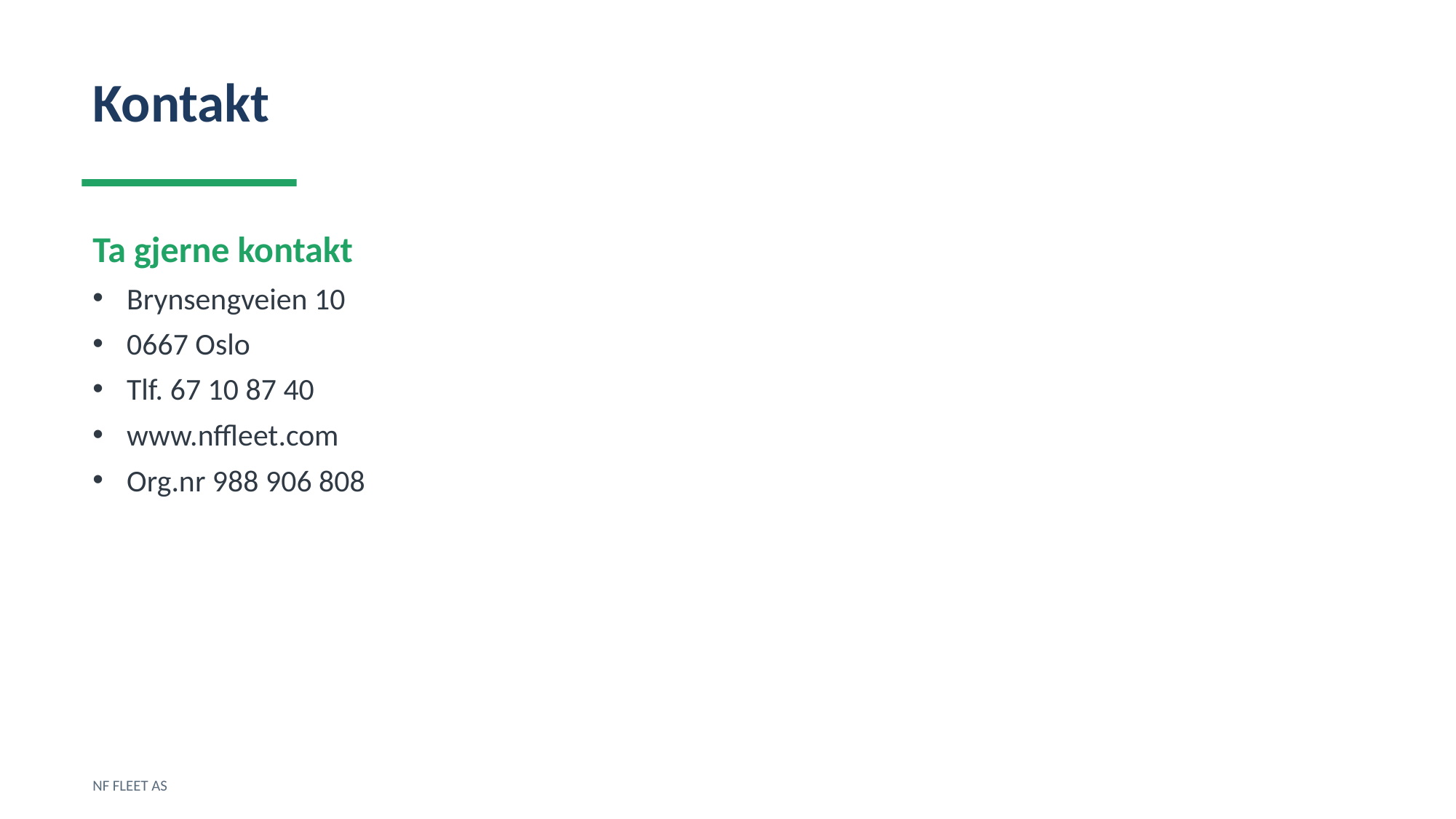

Kontakt

Ta gjerne kontakt
Brynsengveien 10
0667 Oslo
Tlf. 67 10 87 40
www.nffleet.com
Org.nr 988 906 808
NF FLEET AS